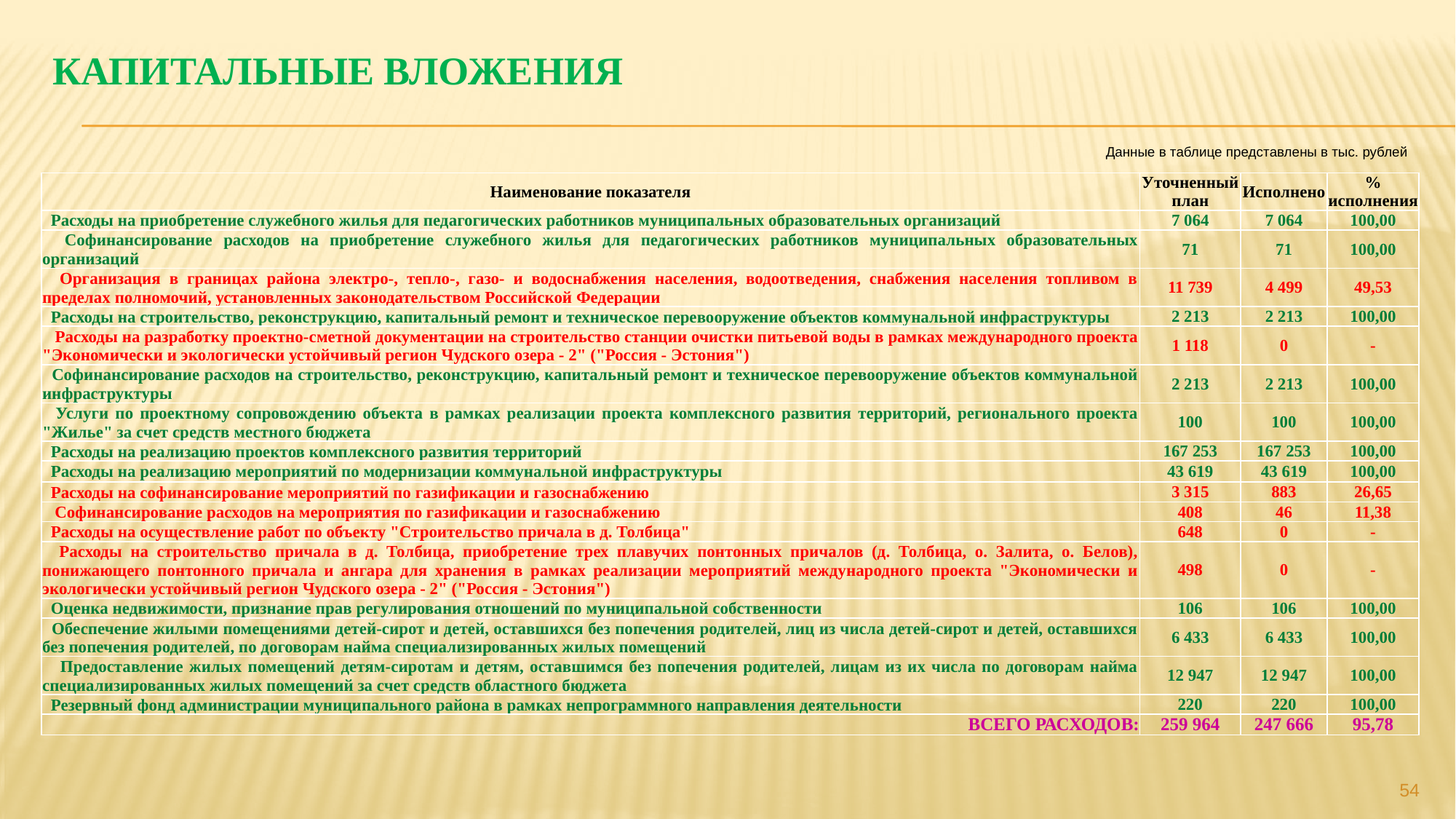

# Капитальные вложения
Данные в таблице представлены в тыс. рублей
| Наименование показателя | Уточненный план | Исполнено | % исполнения |
| --- | --- | --- | --- |
| Расходы на приобретение служебного жилья для педагогических работников муниципальных образовательных организаций | 7 064 | 7 064 | 100,00 |
| Софинансирование расходов на приобретение служебного жилья для педагогических работников муниципальных образовательных организаций | 71 | 71 | 100,00 |
| Организация в границах района электро-, тепло-, газо- и водоснабжения населения, водоотведения, снабжения населения топливом в пределах полномочий, установленных законодательством Российской Федерации | 11 739 | 4 499 | 49,53 |
| Расходы на строительство, реконструкцию, капитальный ремонт и техническое перевооружение объектов коммунальной инфраструктуры | 2 213 | 2 213 | 100,00 |
| Расходы на разработку проектно-сметной документации на строительство станции очистки питьевой воды в рамках международного проекта "Экономически и экологически устойчивый регион Чудского озера - 2" ("Россия - Эстония") | 1 118 | 0 | - |
| Софинансирование расходов на строительство, реконструкцию, капитальный ремонт и техническое перевооружение объектов коммунальной инфраструктуры | 2 213 | 2 213 | 100,00 |
| Услуги по проектному сопровождению объекта в рамках реализации проекта комплексного развития территорий, регионального проекта "Жилье" за счет средств местного бюджета | 100 | 100 | 100,00 |
| Расходы на реализацию проектов комплексного развития территорий | 167 253 | 167 253 | 100,00 |
| Расходы на реализацию мероприятий по модернизации коммунальной инфраструктуры | 43 619 | 43 619 | 100,00 |
| Расходы на софинансирование мероприятий по газификации и газоснабжению | 3 315 | 883 | 26,65 |
| Софинансирование расходов на мероприятия по газификации и газоснабжению | 408 | 46 | 11,38 |
| Расходы на осуществление работ по объекту "Строительство причала в д. Толбица" | 648 | 0 | - |
| Расходы на строительство причала в д. Толбица, приобретение трех плавучих понтонных причалов (д. Толбица, о. Залита, о. Белов), понижающего понтонного причала и ангара для хранения в рамках реализации мероприятий международного проекта "Экономически и экологически устойчивый регион Чудского озера - 2" ("Россия - Эстония") | 498 | 0 | - |
| Оценка недвижимости, признание прав регулирования отношений по муниципальной собственности | 106 | 106 | 100,00 |
| Обеспечение жилыми помещениями детей-сирот и детей, оставшихся без попечения родителей, лиц из числа детей-сирот и детей, оставшихся без попечения родителей, по договорам найма специализированных жилых помещений | 6 433 | 6 433 | 100,00 |
| Предоставление жилых помещений детям-сиротам и детям, оставшимся без попечения родителей, лицам из их числа по договорам найма специализированных жилых помещений за счет средств областного бюджета | 12 947 | 12 947 | 100,00 |
| Резервный фонд администрации муниципального района в рамках непрограммного направления деятельности | 220 | 220 | 100,00 |
| ВСЕГО РАСХОДОВ: | 259 964 | 247 666 | 95,78 |
54